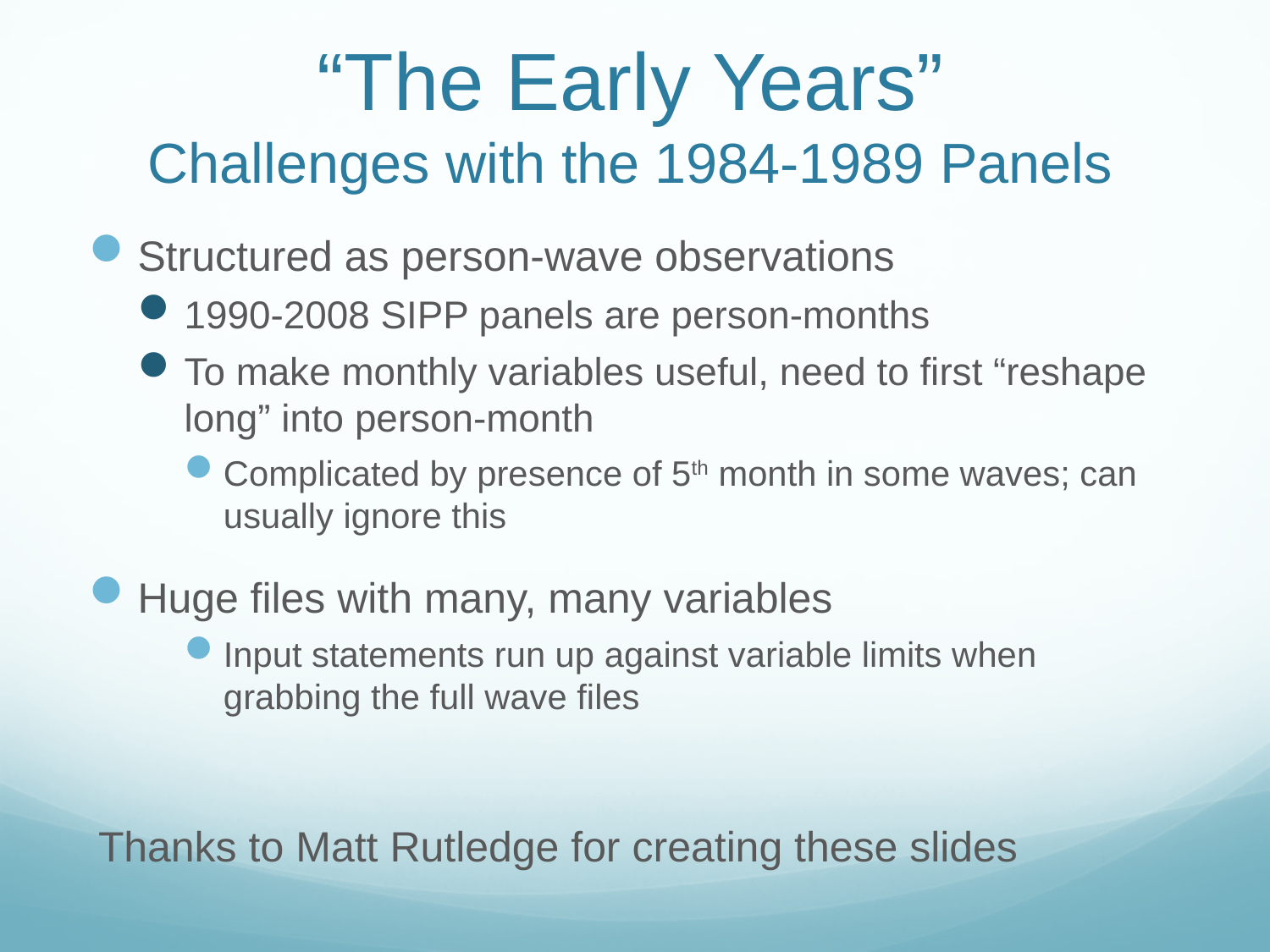

# “The Early Years” Challenges with the 1984-1989 Panels
Structured as person-wave observations
1990-2008 SIPP panels are person-months
To make monthly variables useful, need to first “reshape long” into person-month
Complicated by presence of 5th month in some waves; can usually ignore this
Huge files with many, many variables
Input statements run up against variable limits when grabbing the full wave files

Thanks to Matt Rutledge for creating these slides